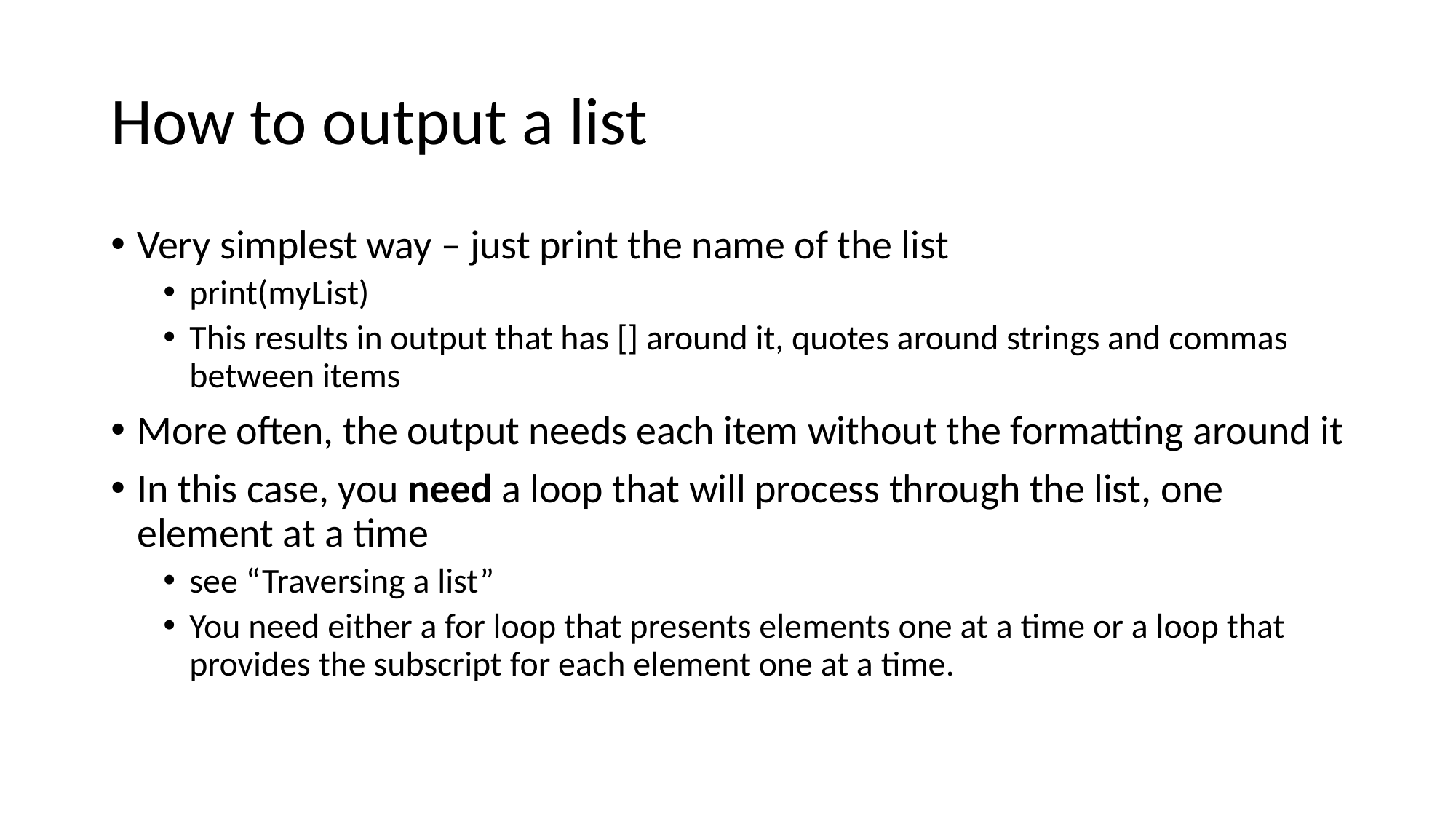

# How to output a list
Very simplest way – just print the name of the list
print(myList)
This results in output that has [] around it, quotes around strings and commas between items
More often, the output needs each item without the formatting around it
In this case, you need a loop that will process through the list, one element at a time
see “Traversing a list”
You need either a for loop that presents elements one at a time or a loop that provides the subscript for each element one at a time.